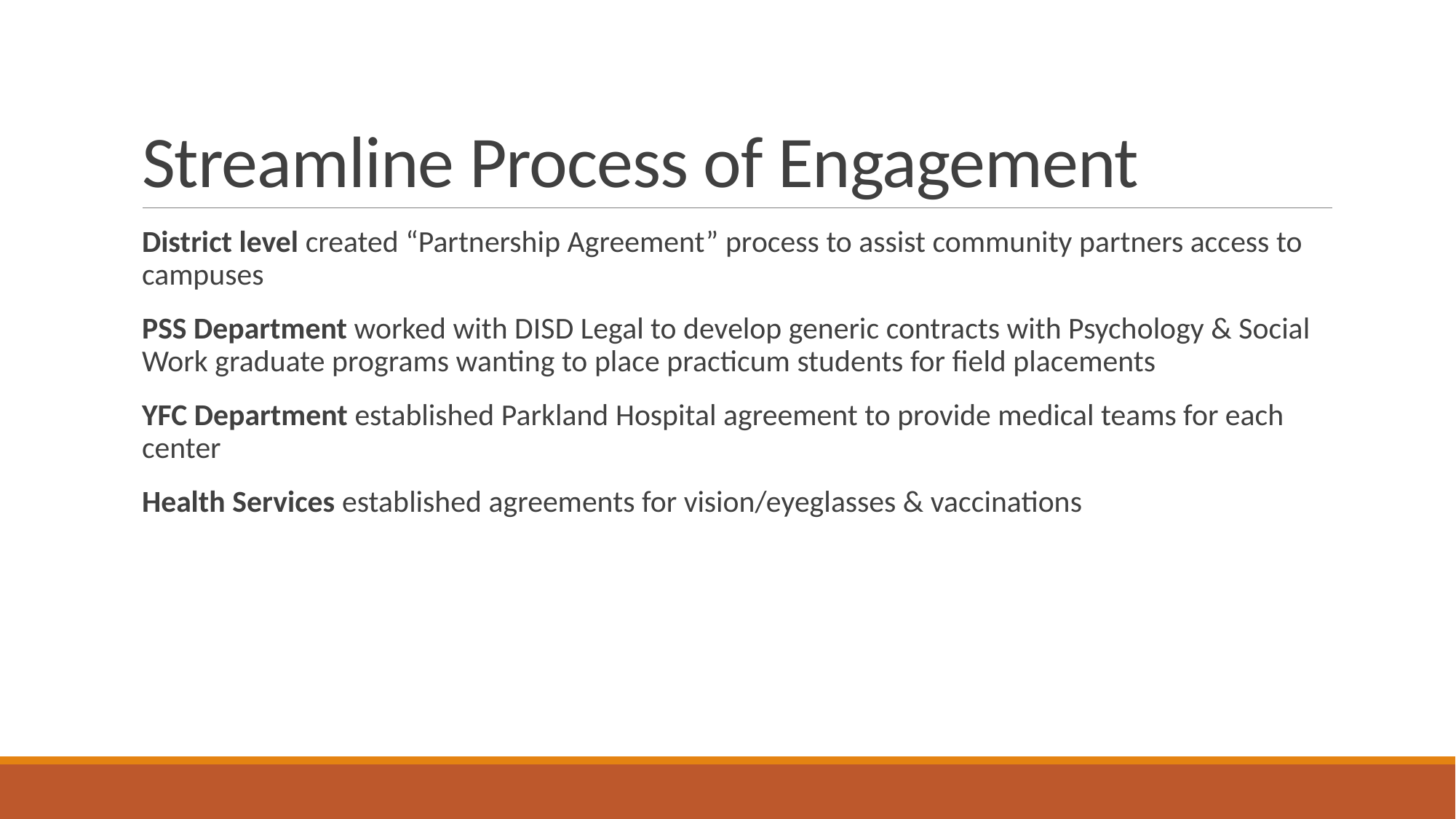

# Streamline Process of Engagement
District level created “Partnership Agreement” process to assist community partners access to campuses
PSS Department worked with DISD Legal to develop generic contracts with Psychology & Social Work graduate programs wanting to place practicum students for field placements
YFC Department established Parkland Hospital agreement to provide medical teams for each center
Health Services established agreements for vision/eyeglasses & vaccinations